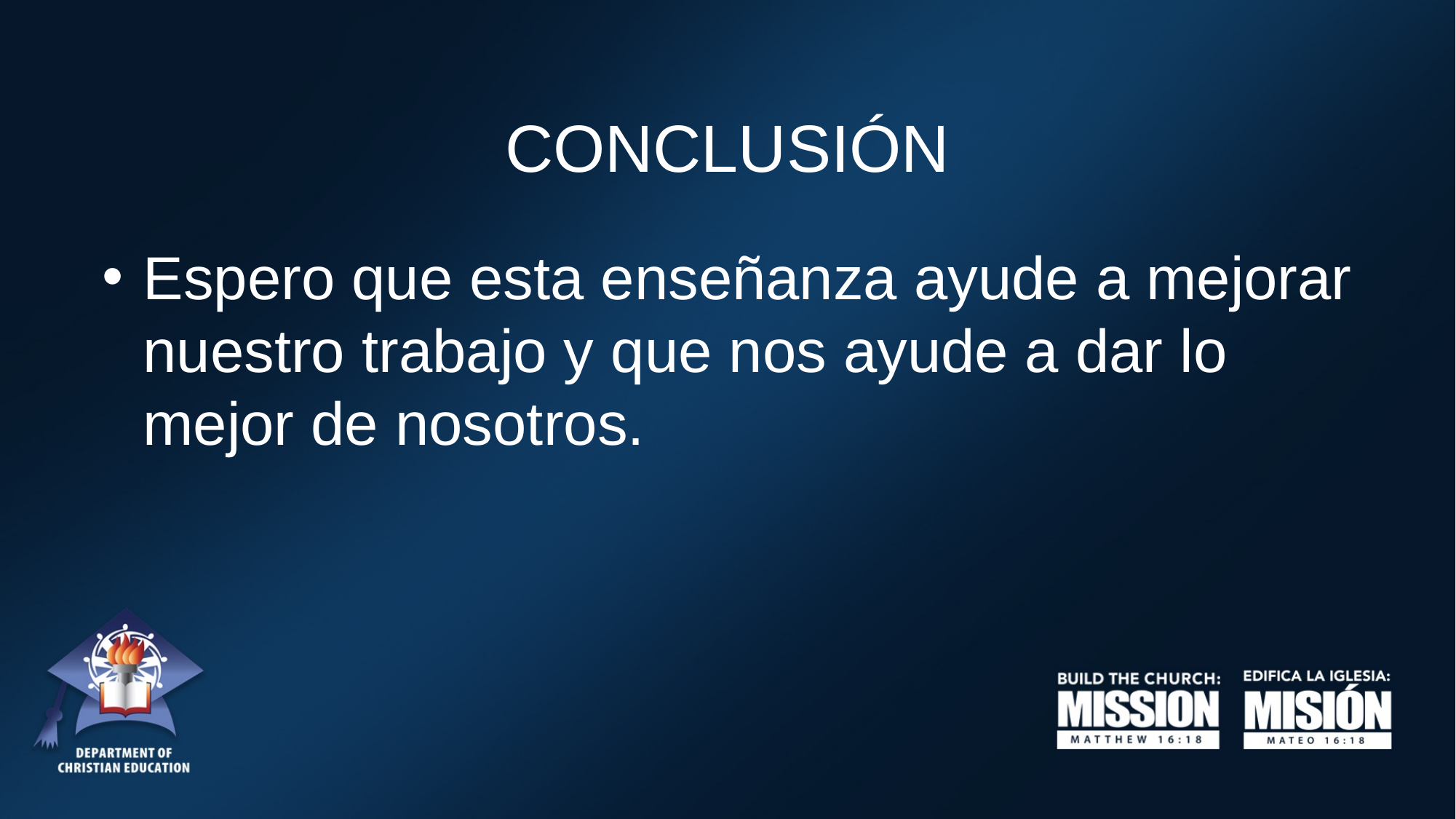

# CONCLUSIÓN
Espero que esta enseñanza ayude a mejorar nuestro trabajo y que nos ayude a dar lo mejor de nosotros.